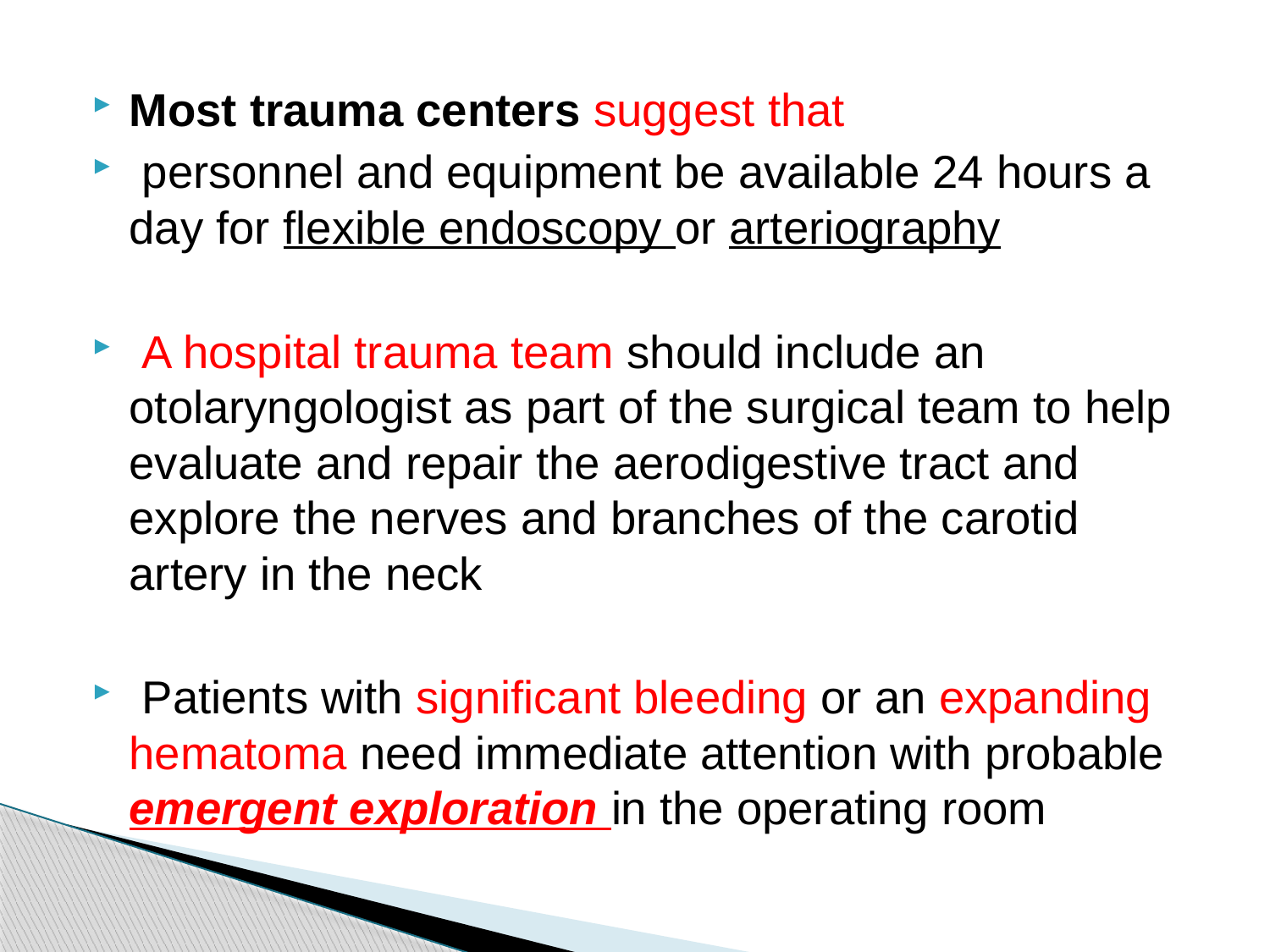

Most trauma centers suggest that
 personnel and equipment be available 24 hours a day for flexible endoscopy or arteriography

 A hospital trauma team should include an otolaryngologist as part of the surgical team to help evaluate and repair the aerodigestive tract and explore the nerves and branches of the carotid artery in the neck

 Patients with significant bleeding or an expanding hematoma need immediate attention with probable emergent exploration in the operating room